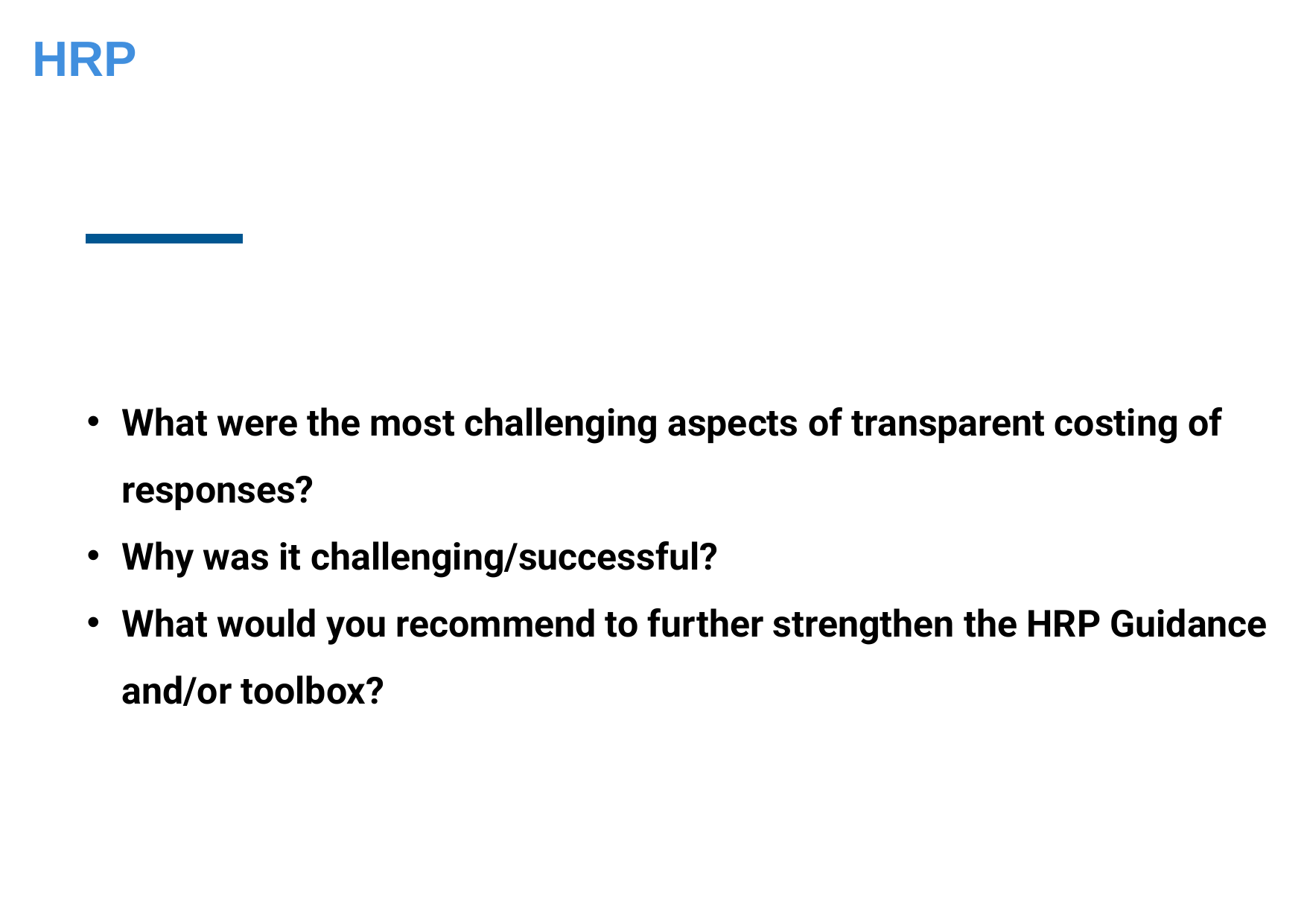

HRP

What were the most challenging aspects of transparent costing of responses?
Why was it challenging/successful?
What would you recommend to further strengthen the HRP Guidance and/or toolbox?